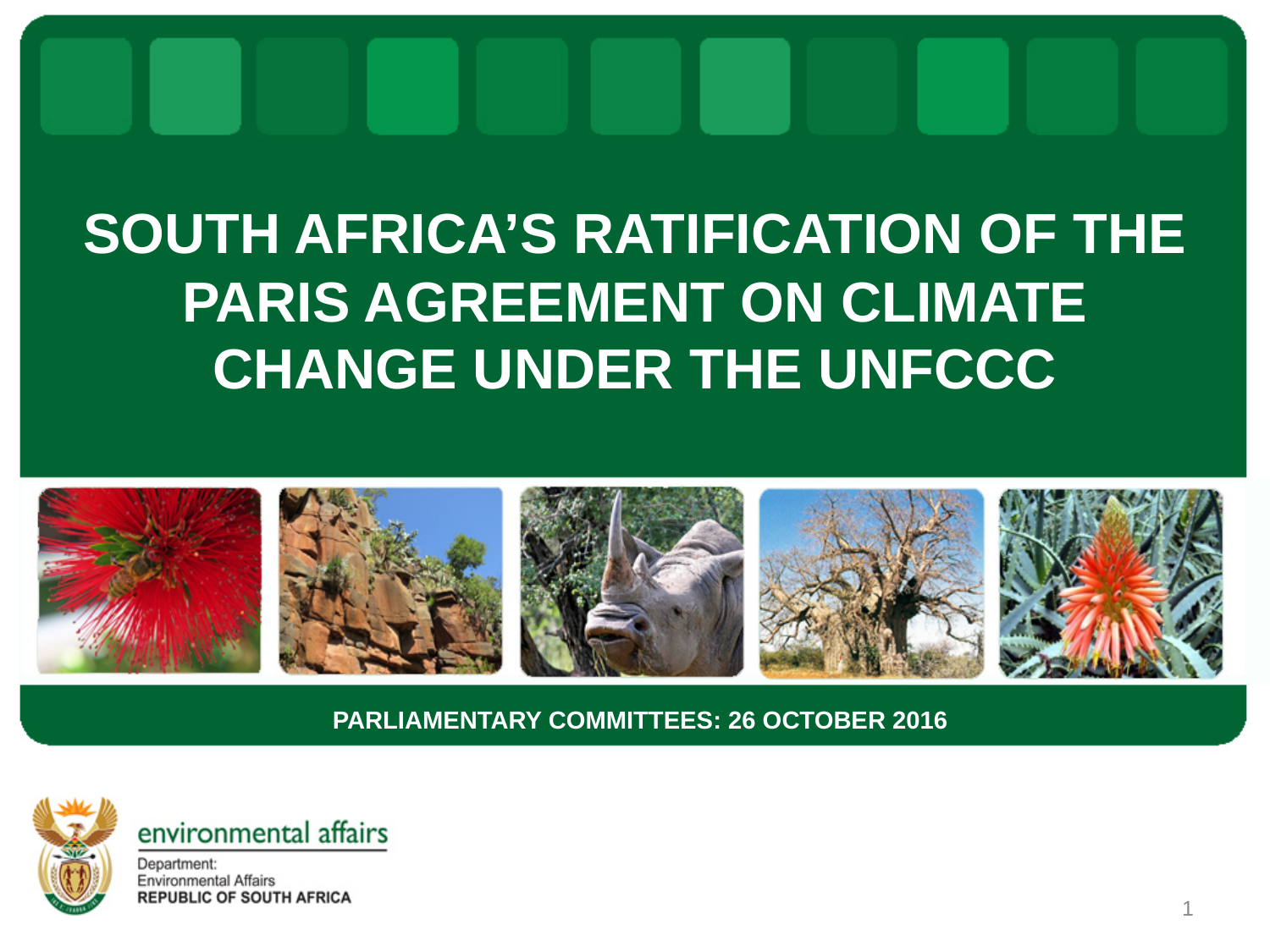

SOUTH AFRICA’S RATIFICATION OF THE PARIS AGREEMENT ON CLIMATE CHANGE UNDER THE UNFCCC
PARLIAMENTARY COMMITTEES: 26 OCTOBER 2016
1